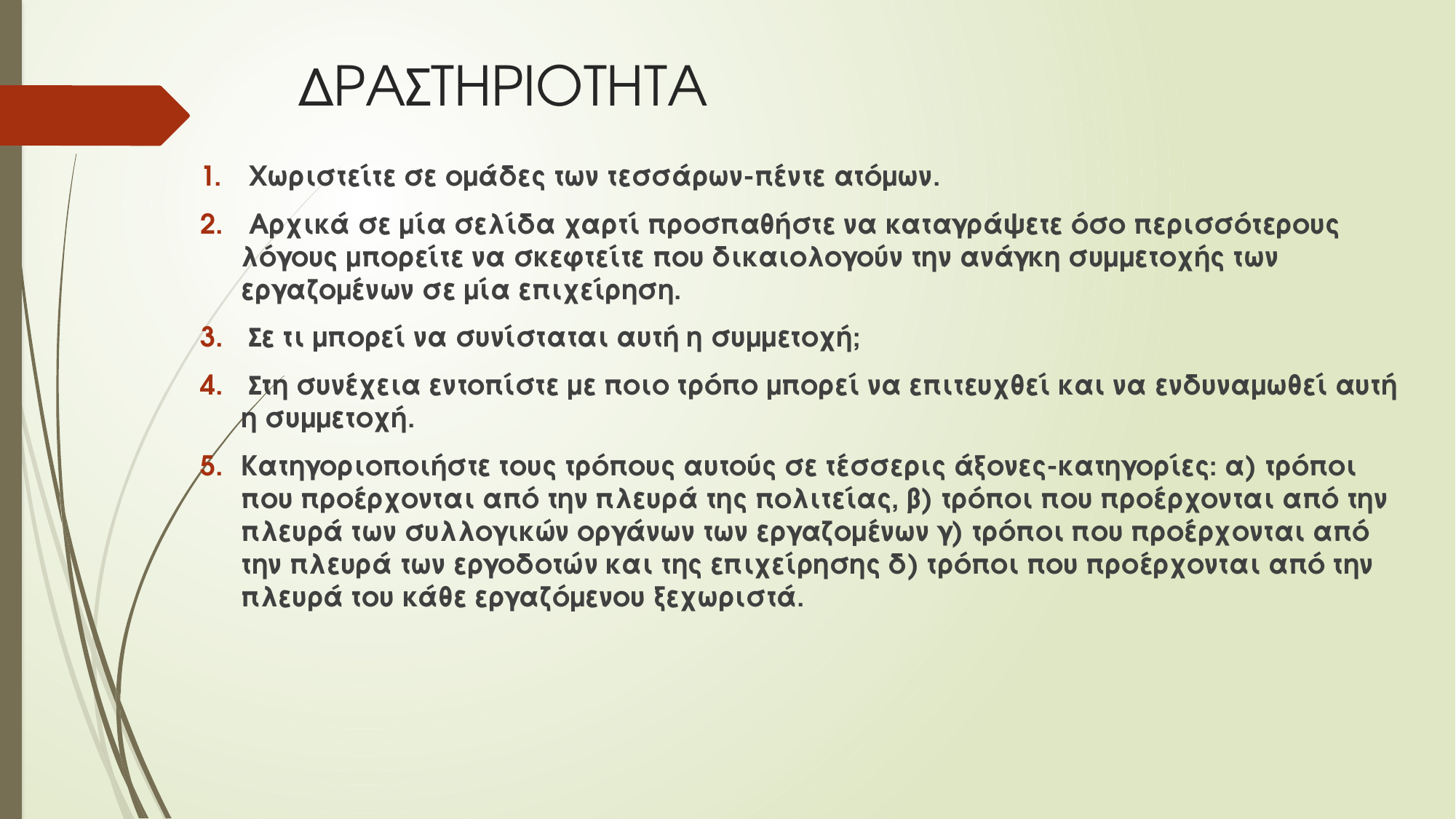

# ΔΡΑΣΤΗΡΙΟΤΗΤΑ
 Χωριστείτε σε ομάδες των τεσσάρων-πέντε ατόμων.
 Αρχικά σε μία σελίδα χαρτί προσπαθήστε να καταγράψετε όσο περισσότερους λόγους μπορείτε να σκεφτείτε που δικαιολογούν την ανάγκη συμμετοχής των εργαζομένων σε μία επιχείρηση.
 Σε τι μπορεί να συνίσταται αυτή η συμμετοχή;
 Στη συνέχεια εντοπίστε με ποιο τρόπο μπορεί να επιτευχθεί και να ενδυναμωθεί αυτή η συμμετοχή.
Κατηγοριοποιήστε τους τρόπους αυτούς σε τέσσερις άξονες-κατηγορίες: α) τρόποι που προέρχονται από την πλευρά της πολιτείας, β) τρόποι που προέρχονται από την πλευρά των συλλογικών οργάνων των εργαζομένων γ) τρόποι που προέρχονται από την πλευρά των εργοδοτών και της επιχείρησης δ) τρόποι που προέρχονται από την πλευρά του κάθε εργαζόμενου ξεχωριστά.